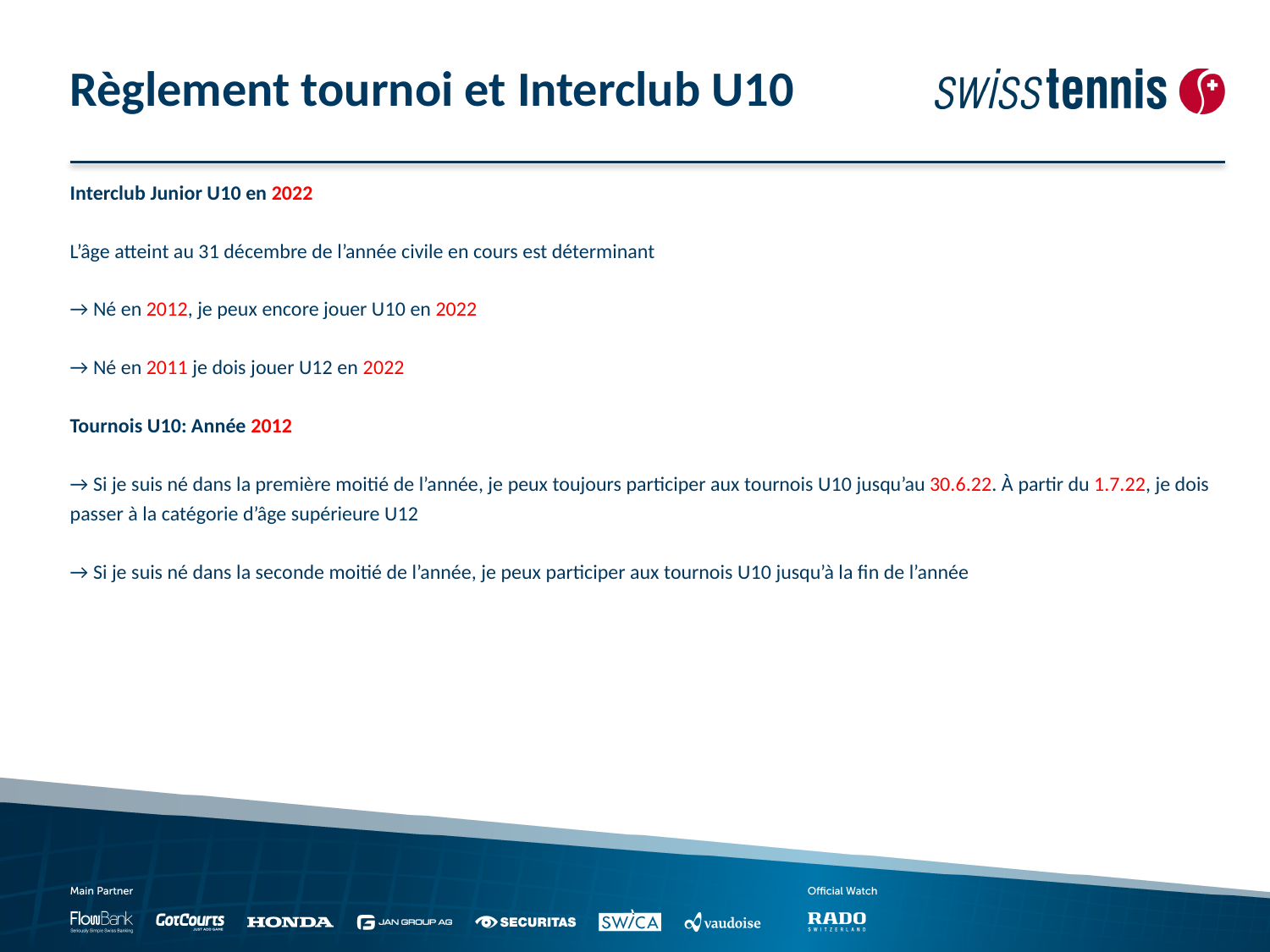

# Règlement tournoi et Interclub U10
Interclub Junior U10 en 2022

L’âge atteint au 31 décembre de l’année civile en cours est déterminant

→ Né en 2012, je peux encore jouer U10 en 2022

→ Né en 2011 je dois jouer U12 en 2022

Tournois U10: Année 2012

→ Si je suis né dans la première moitié de l’année, je peux toujours participer aux tournois U10 jusqu’au 30.6.22. À partir du 1.7.22, je dois passer à la catégorie d’âge supérieure U12

→ Si je suis né dans la seconde moitié de l’année, je peux participer aux tournois U10 jusqu’à la fin de l’année